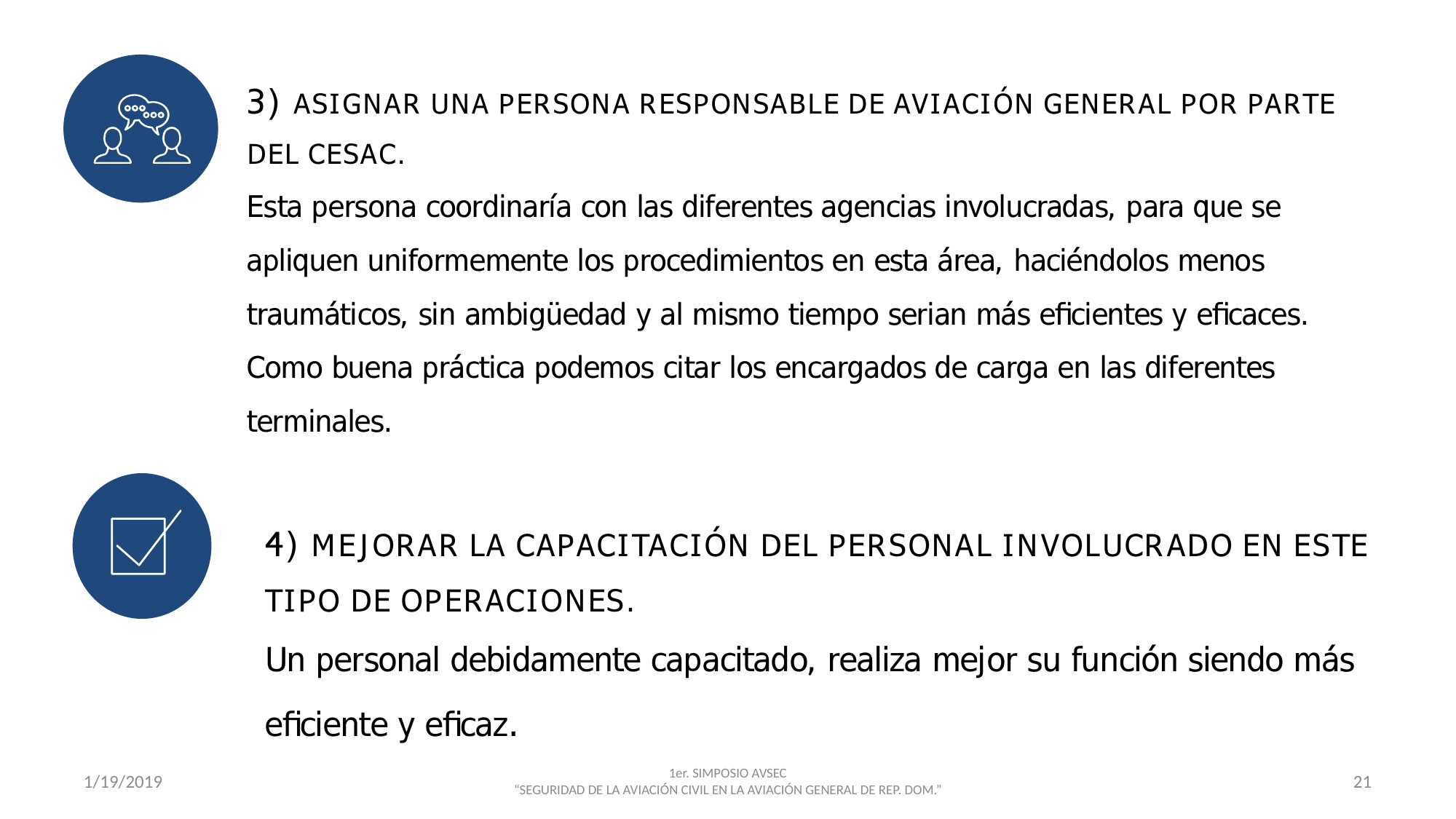

# 3) ASIGNAR UNA PERSONA RESPONSABLE DE AVIACIÓN GENERAL POR PARTE DEL CESAC. Esta persona coordinaría con las diferentes agencias involucradas, para que se apliquen uniformemente los procedimientos en esta área, haciéndolos menos traumáticos, sin ambigüedad y al mismo tiempo serian más eficientes y eficaces. Como buena práctica podemos citar los encargados de carga en las diferentes terminales.

4) MEJORAR LA CAPACITACIÓN DEL PERSONAL INVOLUCRADO EN ESTE TIPO DE OPERACIONES.
Un personal debidamente capacitado, realiza mejor su función siendo más eficiente y eficaz.

1/19/2019
1er. SIMPOSIO AVSEC
“SEGURIDAD DE LA AVIACIÓN CIVIL EN LA AVIACIÓN GENERAL DE REP. DOM.”
21